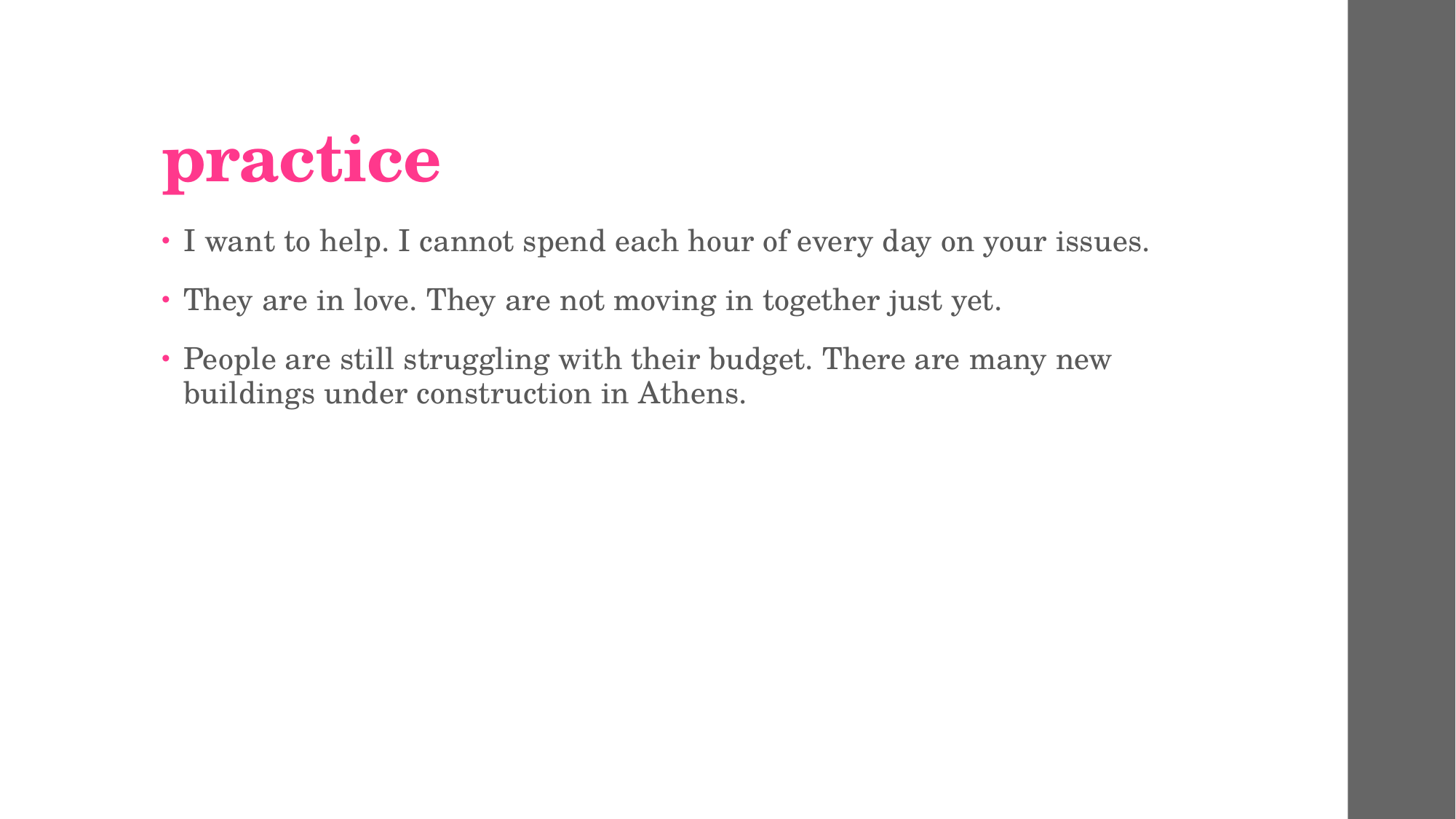

# practice
I want to help. I cannot spend each hour of every day on your issues.
They are in love. They are not moving in together just yet.
People are still struggling with their budget. There are many new buildings under construction in Athens.